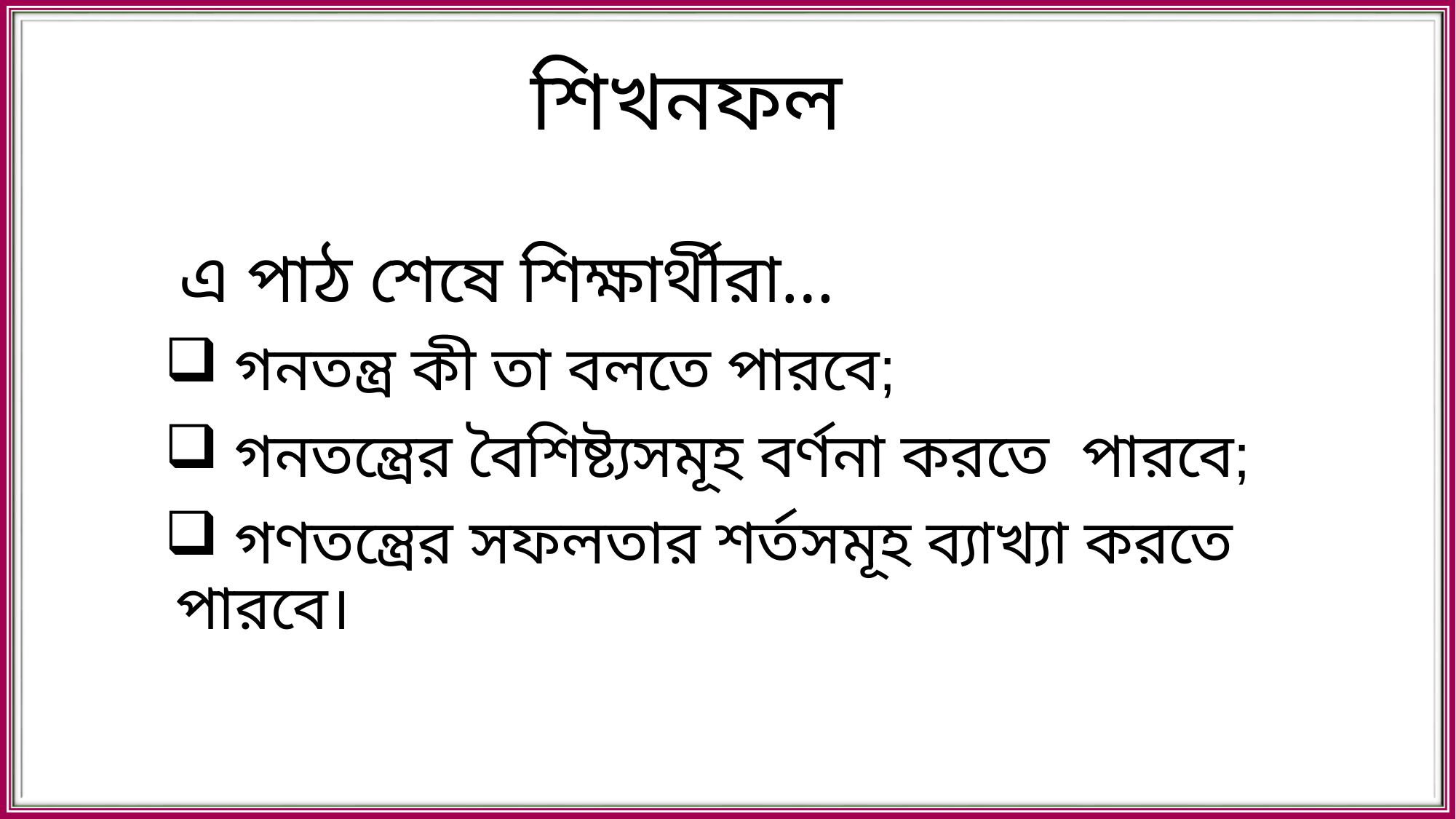

শিখনফল
এ পাঠ শেষে শিক্ষার্থীরা…
 গনতন্ত্র কী তা বলতে পারবে;
 গনতন্ত্রের বৈশিষ্ট্যসমূহ বর্ণনা করতে  পারবে;
 গণতন্ত্রের সফলতার শর্তসমূহ ব্যাখ্যা করতে পারবে।